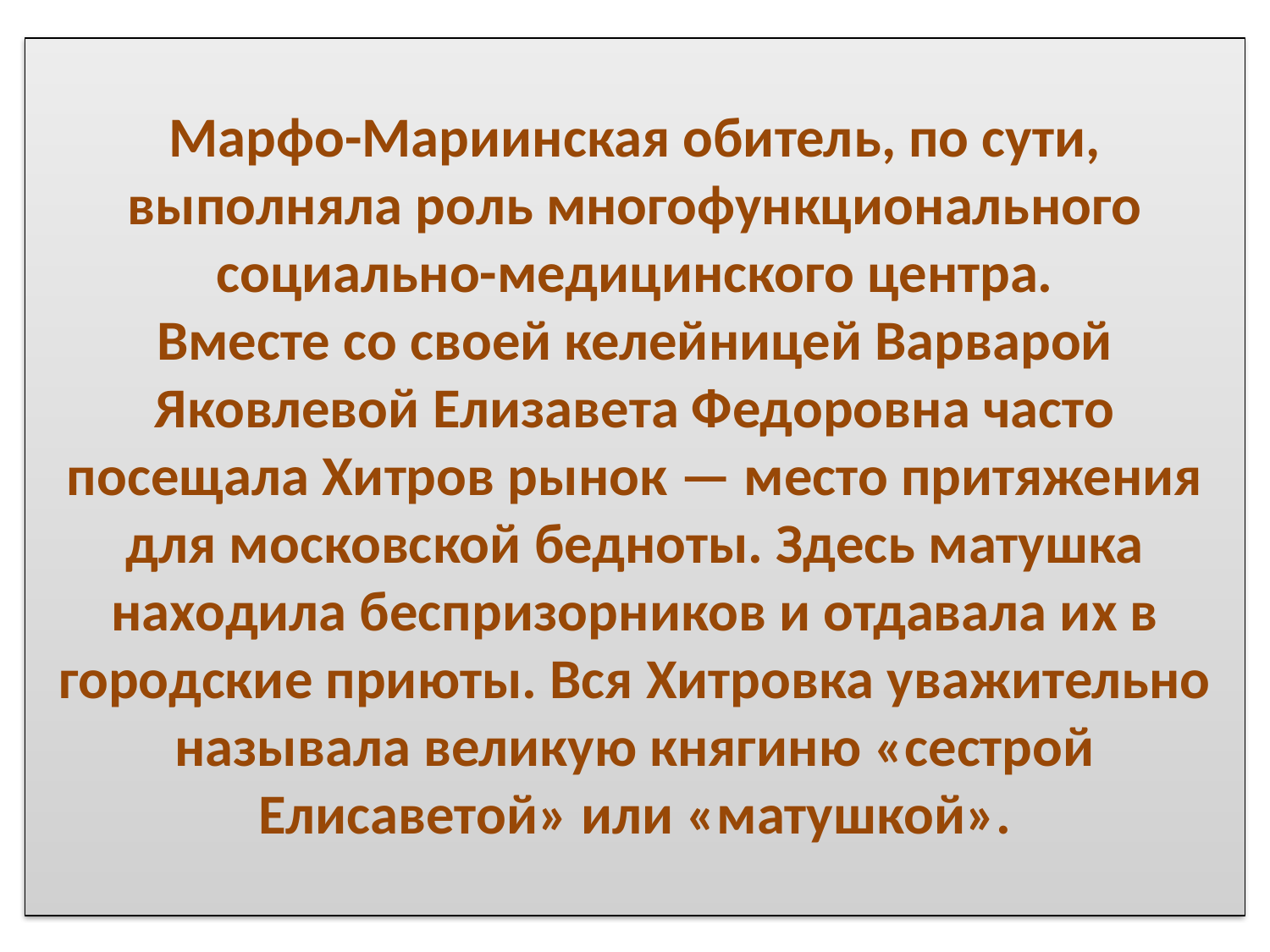

# Марфо-Мариинская обитель, по сути, выполняла роль многофункционального социально-медицинского центра. Вместе со своей келейницей Варварой Яковлевой Елизавета Федоровна часто посещала Хитров рынок — место притяжения для московской бедноты. Здесь матушка находила беспризорников и отдавала их в городские приюты. Вся Хитровка уважительно называла великую княгиню «сестрой Елисаветой» или «матушкой».